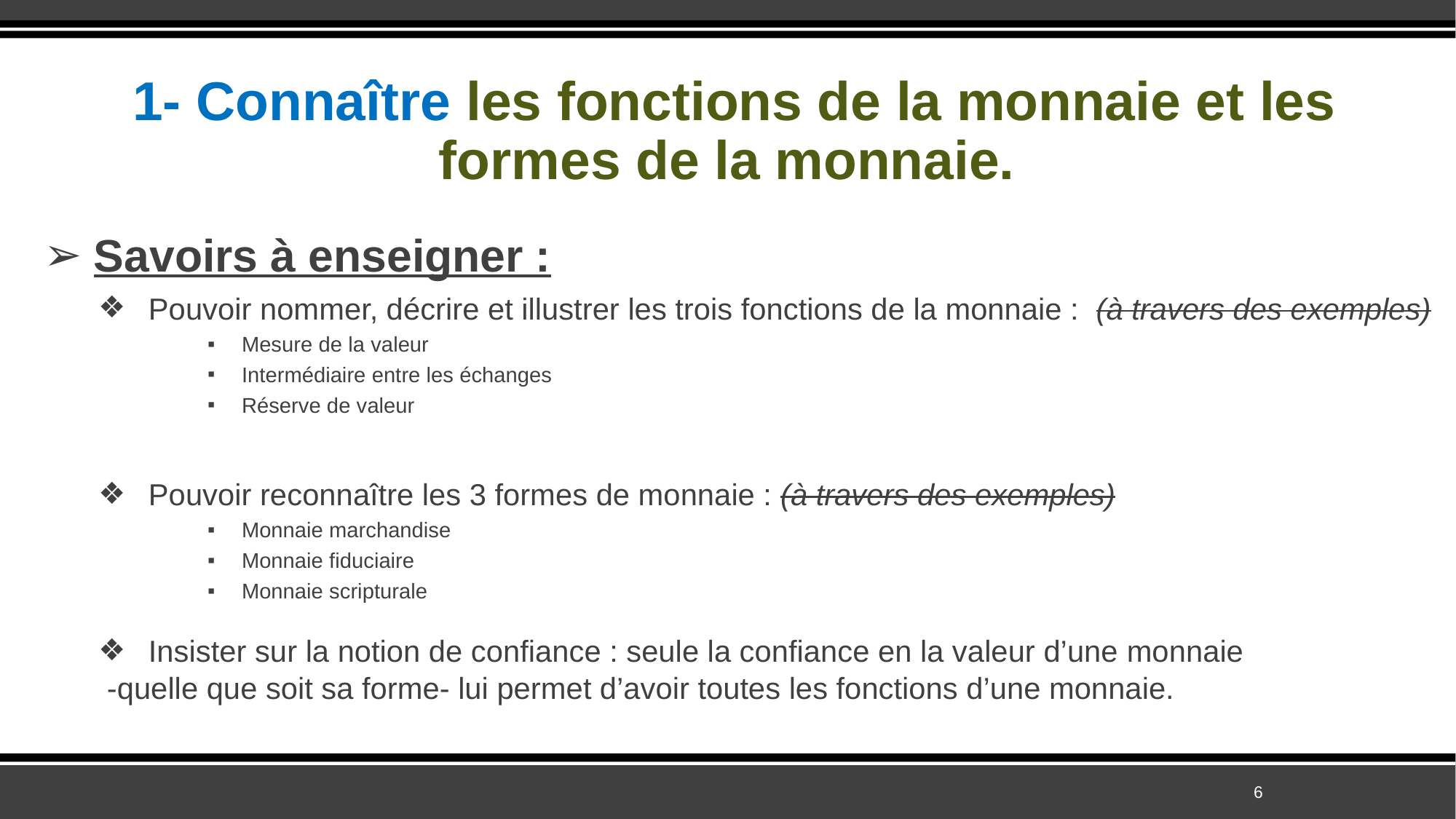

# 1- Connaître les fonctions de la monnaie et les formes de la monnaie.
Savoirs à enseigner :
Pouvoir nommer, décrire et illustrer les trois fonctions de la monnaie :  (à travers des exemples)
Mesure de la valeur
Intermédiaire entre les échanges
Réserve de valeur

Pouvoir reconnaître les 3 formes de monnaie : (à travers des exemples)
Monnaie marchandise
Monnaie fiduciaire
Monnaie scripturale

Insister sur la notion de confiance : seule la confiance en la valeur d’une monnaie
 -quelle que soit sa forme- lui permet d’avoir toutes les fonctions d’une monnaie.

6